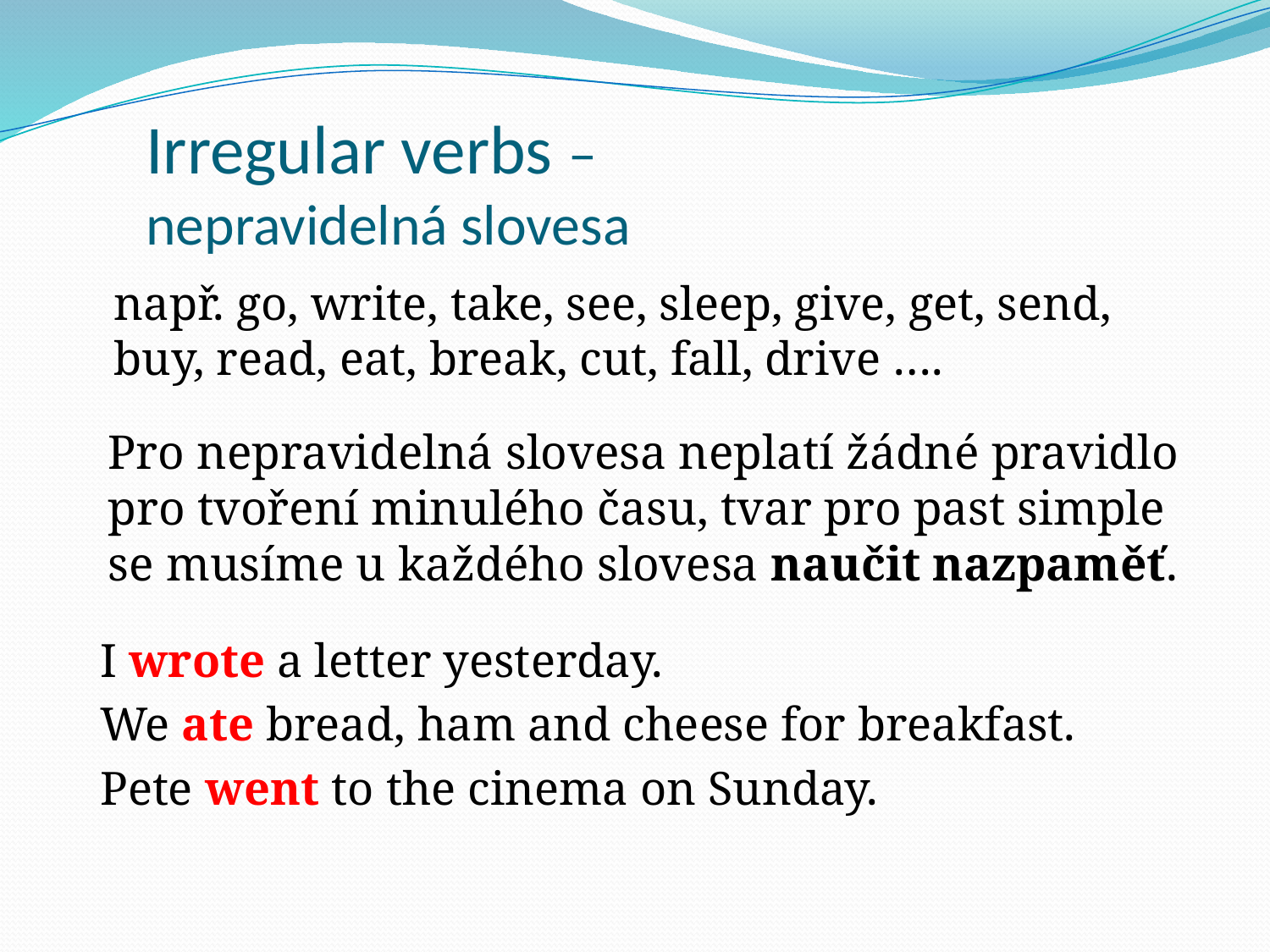

# Irregular verbs – nepravidelná slovesa
	např. go, write, take, see, sleep, give, get, send, buy, read, eat, break, cut, fall, drive ….

	Pro nepravidelná slovesa neplatí žádné pravidlo pro tvoření minulého času, tvar pro past simple se musíme u každého slovesa naučit nazpaměť.

	I wrote a letter yesterday.
	We ate bread, ham and cheese for breakfast.
	Pete went to the cinema on Sunday.